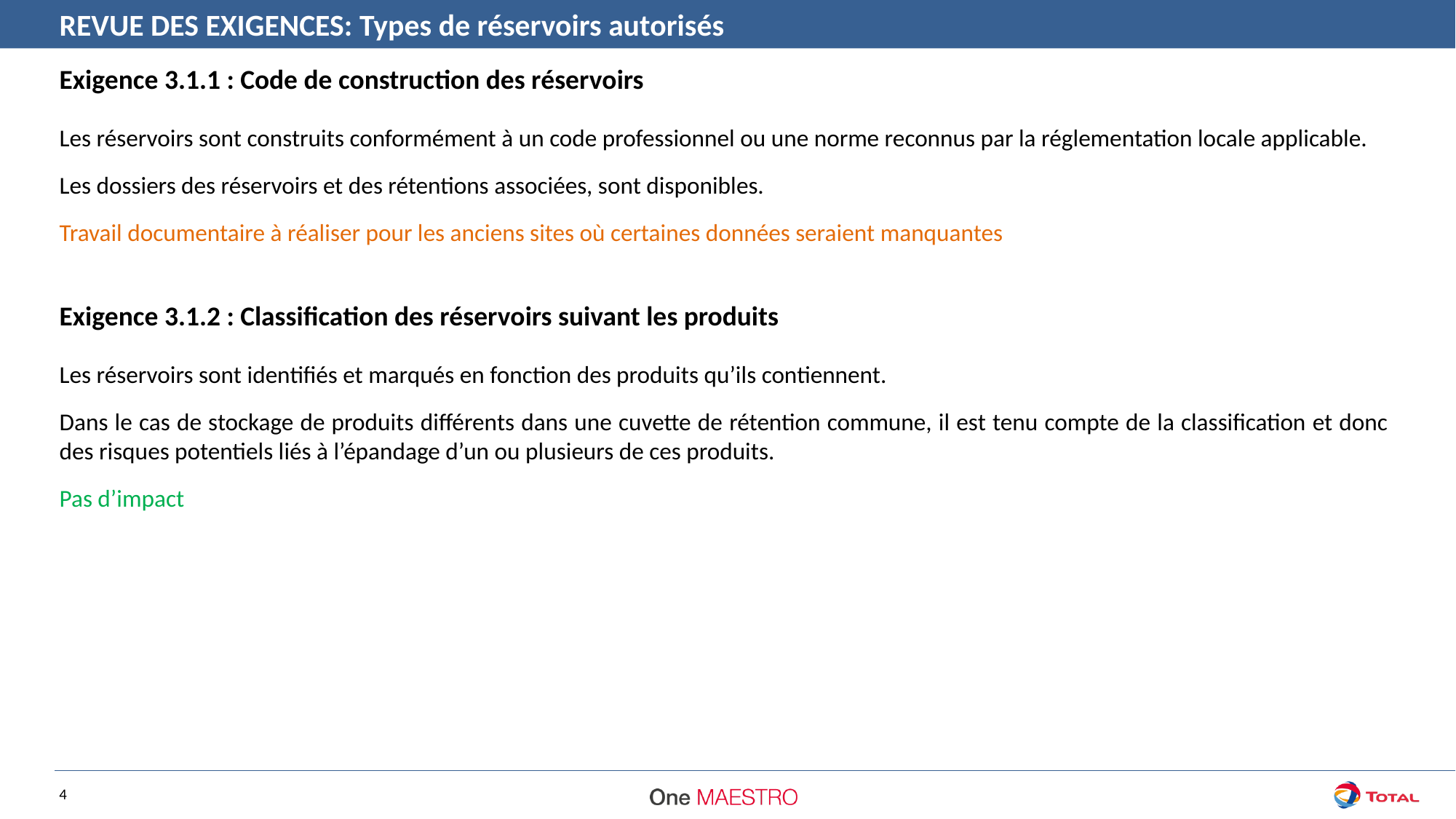

REVUE DES EXIGENCES: Types de réservoirs autorisés
Exigence 3.1.1 : Code de construction des réservoirs
Les réservoirs sont construits conformément à un code professionnel ou une norme reconnus par la réglementation locale applicable.
Les dossiers des réservoirs et des rétentions associées, sont disponibles.
Travail documentaire à réaliser pour les anciens sites où certaines données seraient manquantes

Exigence 3.1.2 : Classification des réservoirs suivant les produits
Les réservoirs sont identifiés et marqués en fonction des produits qu’ils contiennent.
Dans le cas de stockage de produits différents dans une cuvette de rétention commune, il est tenu compte de la classification et donc des risques potentiels liés à l’épandage d’un ou plusieurs de ces produits.
Pas d’impact